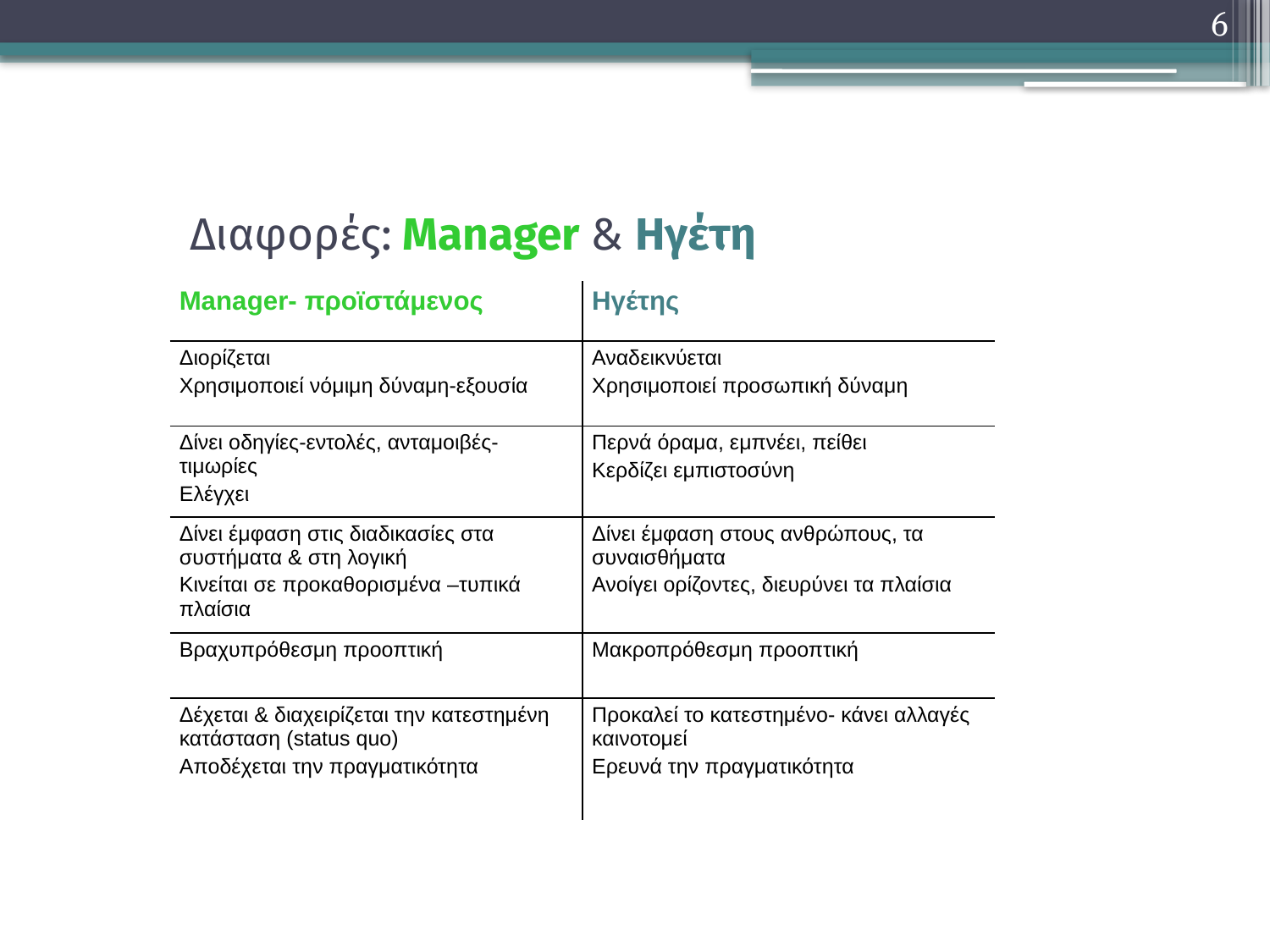

6
# Διαφορές: Manager & Ηγέτη
| Manager- προϊστάμενος | Ηγέτης |
| --- | --- |
| Διορίζεται Χρησιμοποιεί νόμιμη δύναμη-εξουσία | Αναδεικνύεται Χρησιμοποιεί προσωπική δύναμη |
| Δίνει οδηγίες-εντολές, ανταμοιβές-τιμωρίες Ελέγχει | Περνά όραμα, εμπνέει, πείθει Κερδίζει εμπιστοσύνη |
| Δίνει έμφαση στις διαδικασίες στα συστήματα & στη λογική Κινείται σε προκαθορισμένα –τυπικά πλαίσια | Δίνει έμφαση στους ανθρώπους, τα συναισθήματα Ανοίγει ορίζοντες, διευρύνει τα πλαίσια |
| Βραχυπρόθεσμη προοπτική | Μακροπρόθεσμη προοπτική |
| Δέχεται & διαχειρίζεται την κατεστημένη κατάσταση (status quo) Αποδέχεται την πραγματικότητα | Προκαλεί το κατεστημένο- κάνει αλλαγές καινοτομεί Ερευνά την πραγματικότητα |